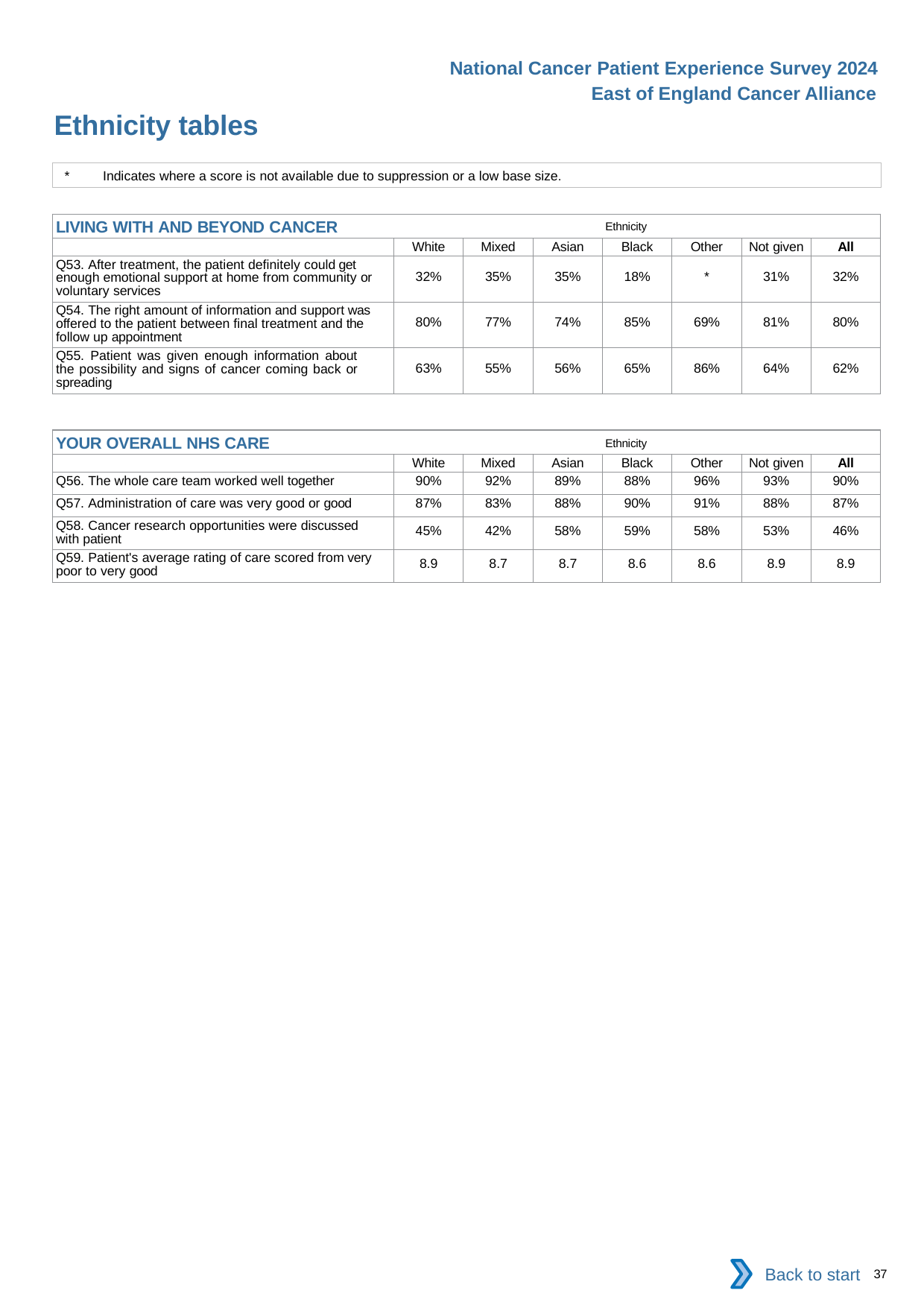

National Cancer Patient Experience Survey 2024
East of England Cancer Alliance
Ethnicity tables
*	Indicates where a score is not available due to suppression or a low base size.
| LIVING WITH AND BEYOND CANCER Ethnicity |  |  |  |  |  |  |  |
| --- | --- | --- | --- | --- | --- | --- | --- |
|  | White | Mixed | Asian | Black | Other | Not given | All |
| Q53. After treatment, the patient definitely could get enough emotional support at home from community or voluntary services | 32% | 35% | 35% | 18% | \* | 31% | 32% |
| Q54. The right amount of information and support was offered to the patient between final treatment and the follow up appointment | 80% | 77% | 74% | 85% | 69% | 81% | 80% |
| Q55. Patient was given enough information about the possibility and signs of cancer coming back or spreading | 63% | 55% | 56% | 65% | 86% | 64% | 62% |
| YOUR OVERALL NHS CARE Ethnicity |  |  |  |  |  |  |  |
| --- | --- | --- | --- | --- | --- | --- | --- |
|  | White | Mixed | Asian | Black | Other | Not given | All |
| Q56. The whole care team worked well together | 90% | 92% | 89% | 88% | 96% | 93% | 90% |
| Q57. Administration of care was very good or good | 87% | 83% | 88% | 90% | 91% | 88% | 87% |
| Q58. Cancer research opportunities were discussed with patient | 45% | 42% | 58% | 59% | 58% | 53% | 46% |
| Q59. Patient's average rating of care scored from very poor to very good | 8.9 | 8.7 | 8.7 | 8.6 | 8.6 | 8.9 | 8.9 |
Back to start

37